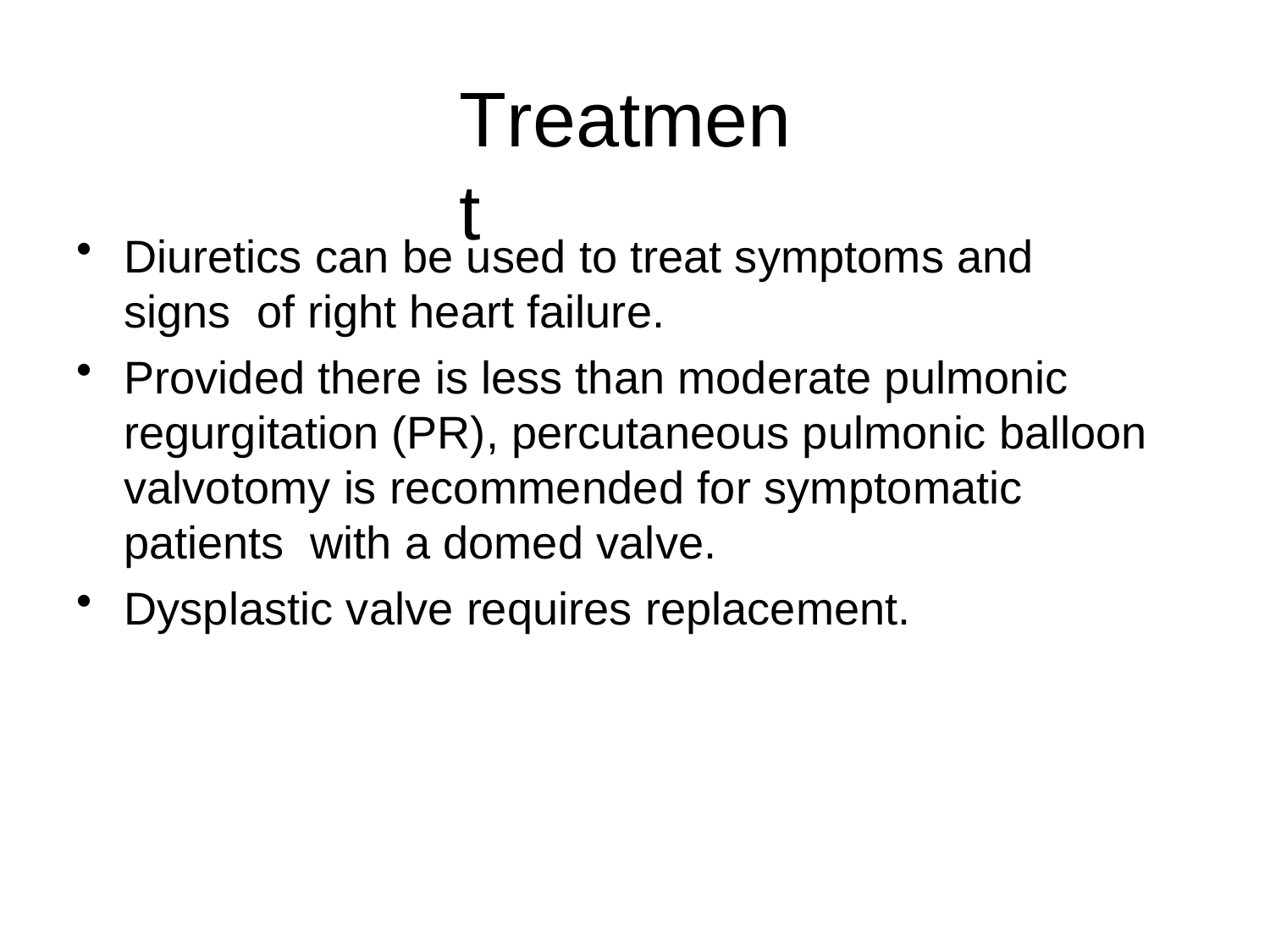

# Treatment
Diuretics can be used to treat symptoms and signs  of right heart failure.
Provided there is less than moderate pulmonic  regurgitation (PR), percutaneous pulmonic balloon  valvotomy is recommended for symptomatic patients  with a domed valve.
Dysplastic valve requires replacement.